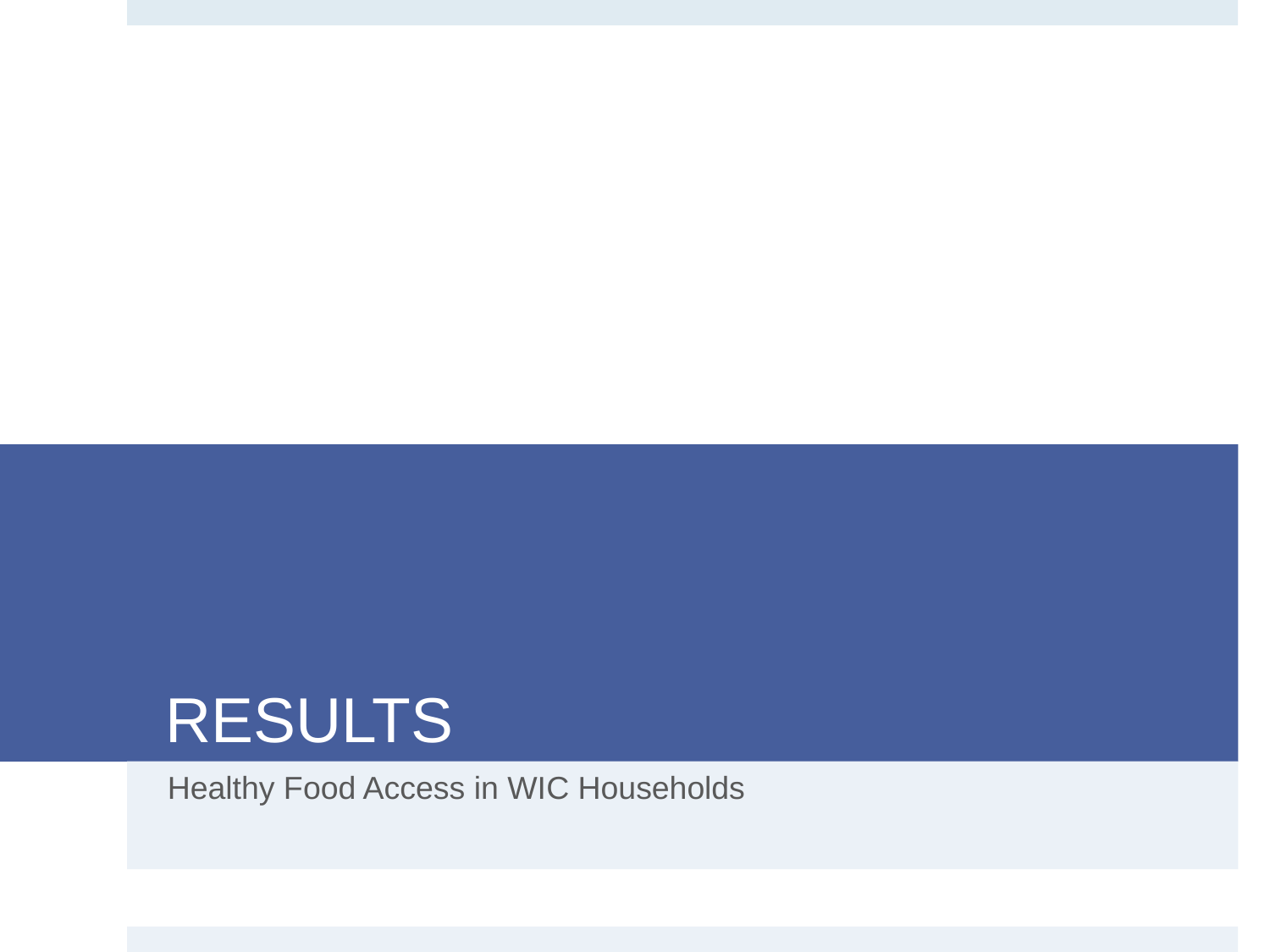

# RESULTS
Healthy Food Access in WIC Households